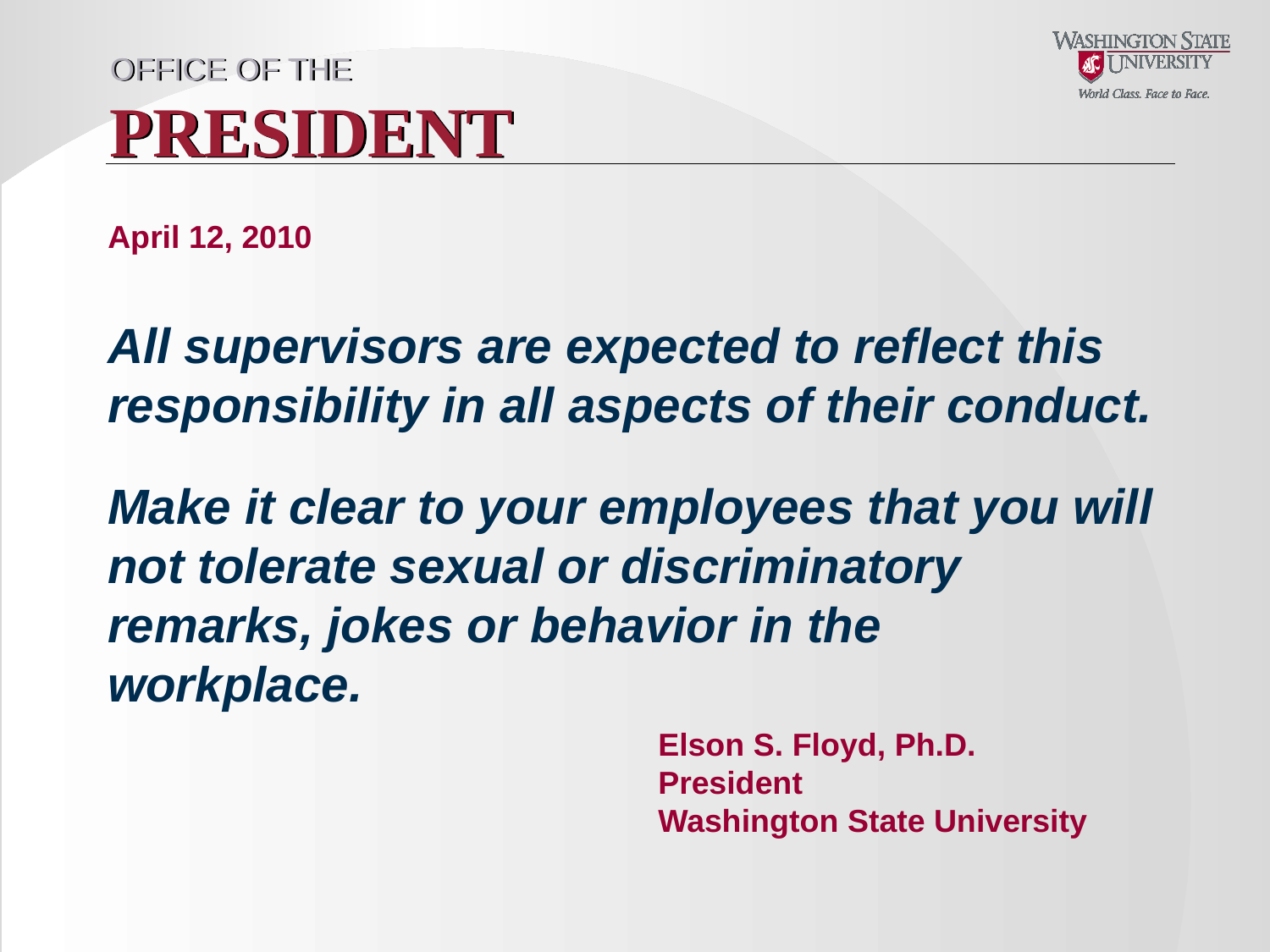

OFFICE OF THE
PRESIDENT
April 12, 2010

All supervisors are expected to reflect this responsibility in all aspects of their conduct.

Make it clear to your employees that you will not tolerate sexual or discriminatory remarks, jokes or behavior in the
workplace.
Elson S. Floyd, Ph.D.
President
Washington State University